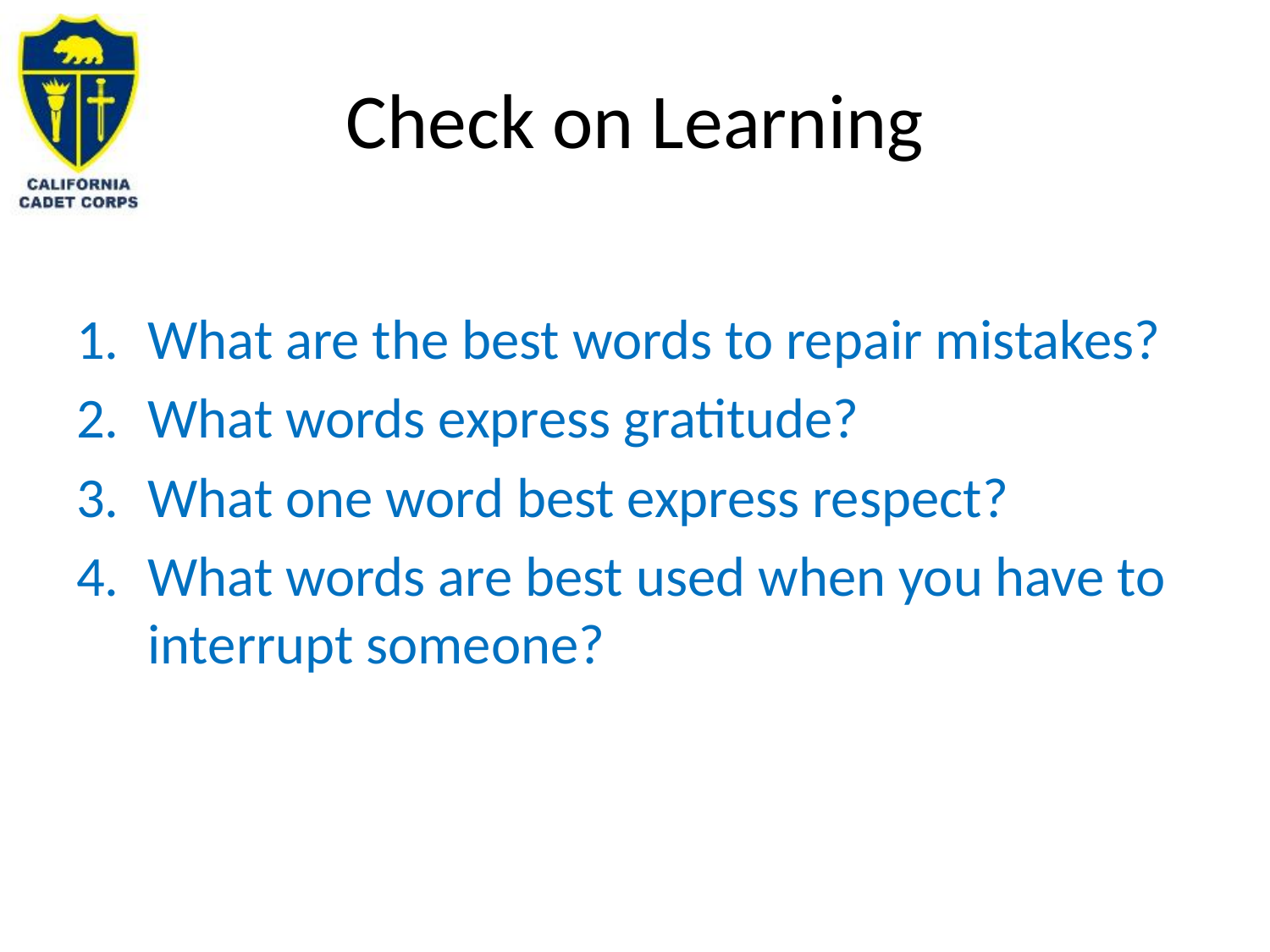

# Check on Learning
What are the best words to repair mistakes?
What words express gratitude?
What one word best express respect?
What words are best used when you have to interrupt someone?